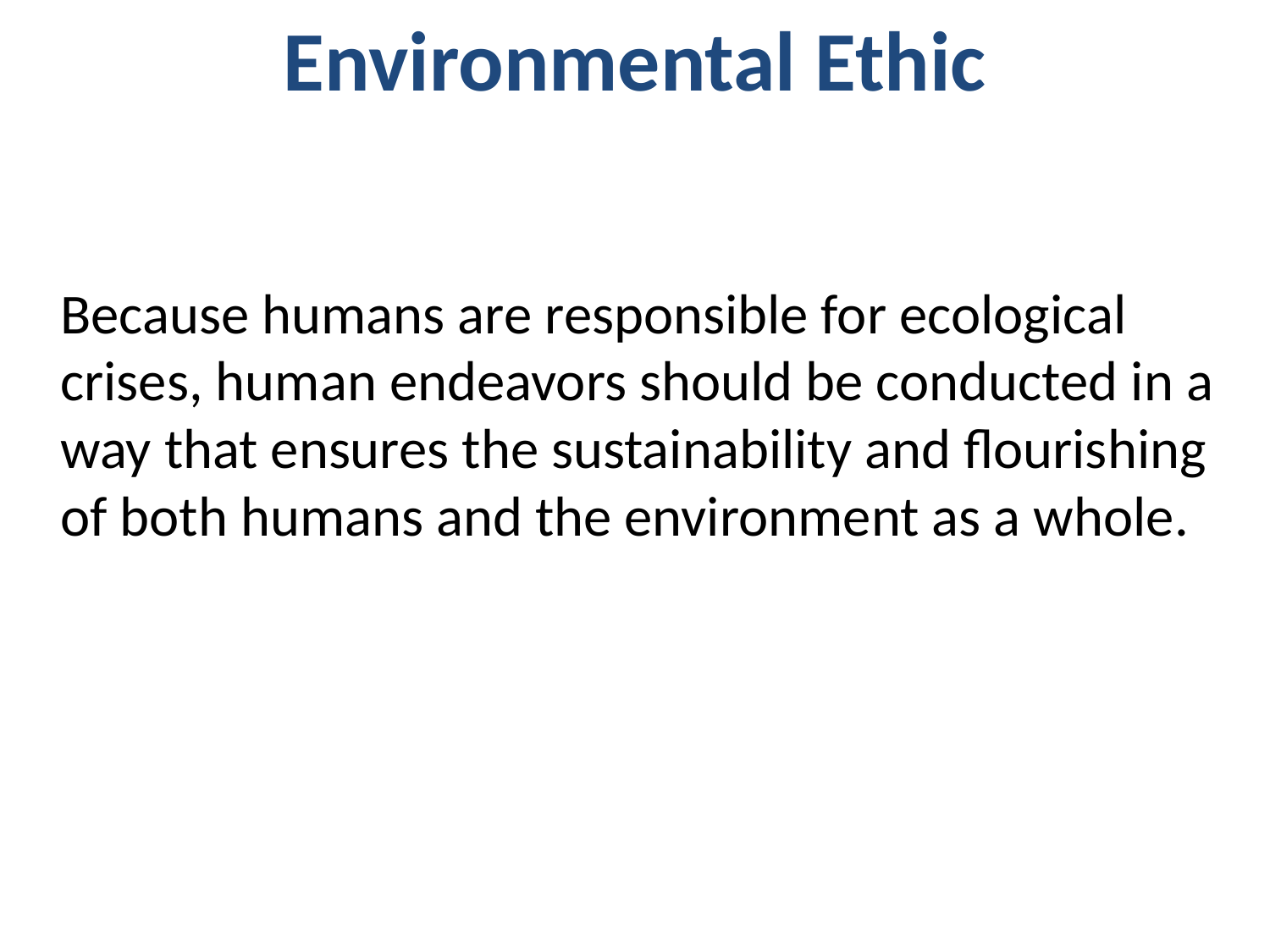

Environmental Ethic

	Because humans are responsible for ecological crises, human endeavors should be conducted in a way that ensures the sustainability and flourishing of both humans and the environment as a whole.

#